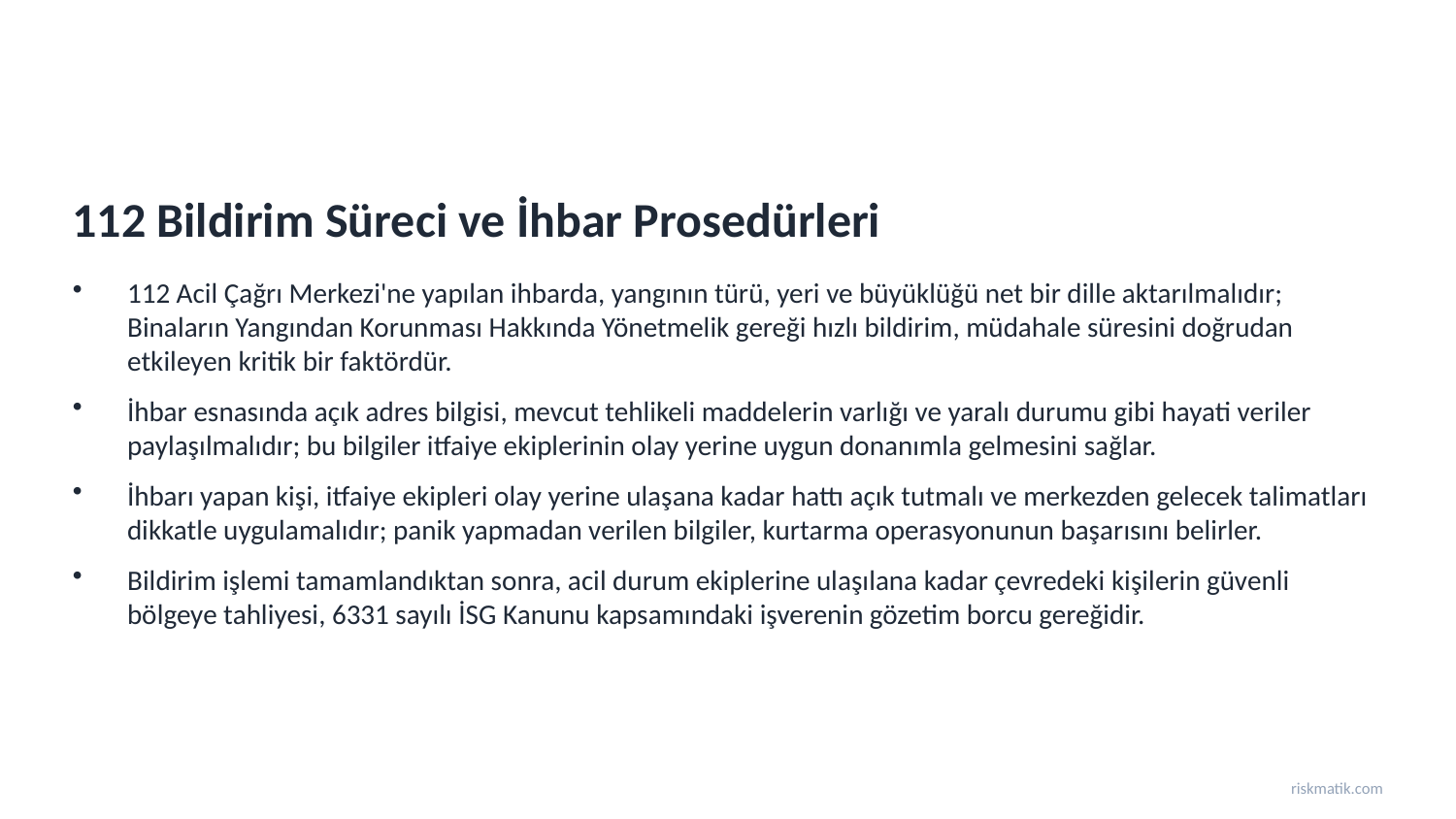

112 Bildirim Süreci ve İhbar Prosedürleri
112 Acil Çağrı Merkezi'ne yapılan ihbarda, yangının türü, yeri ve büyüklüğü net bir dille aktarılmalıdır; Binaların Yangından Korunması Hakkında Yönetmelik gereği hızlı bildirim, müdahale süresini doğrudan etkileyen kritik bir faktördür.
İhbar esnasında açık adres bilgisi, mevcut tehlikeli maddelerin varlığı ve yaralı durumu gibi hayati veriler paylaşılmalıdır; bu bilgiler itfaiye ekiplerinin olay yerine uygun donanımla gelmesini sağlar.
İhbarı yapan kişi, itfaiye ekipleri olay yerine ulaşana kadar hattı açık tutmalı ve merkezden gelecek talimatları dikkatle uygulamalıdır; panik yapmadan verilen bilgiler, kurtarma operasyonunun başarısını belirler.
Bildirim işlemi tamamlandıktan sonra, acil durum ekiplerine ulaşılana kadar çevredeki kişilerin güvenli bölgeye tahliyesi, 6331 sayılı İSG Kanunu kapsamındaki işverenin gözetim borcu gereğidir.
riskmatik.com